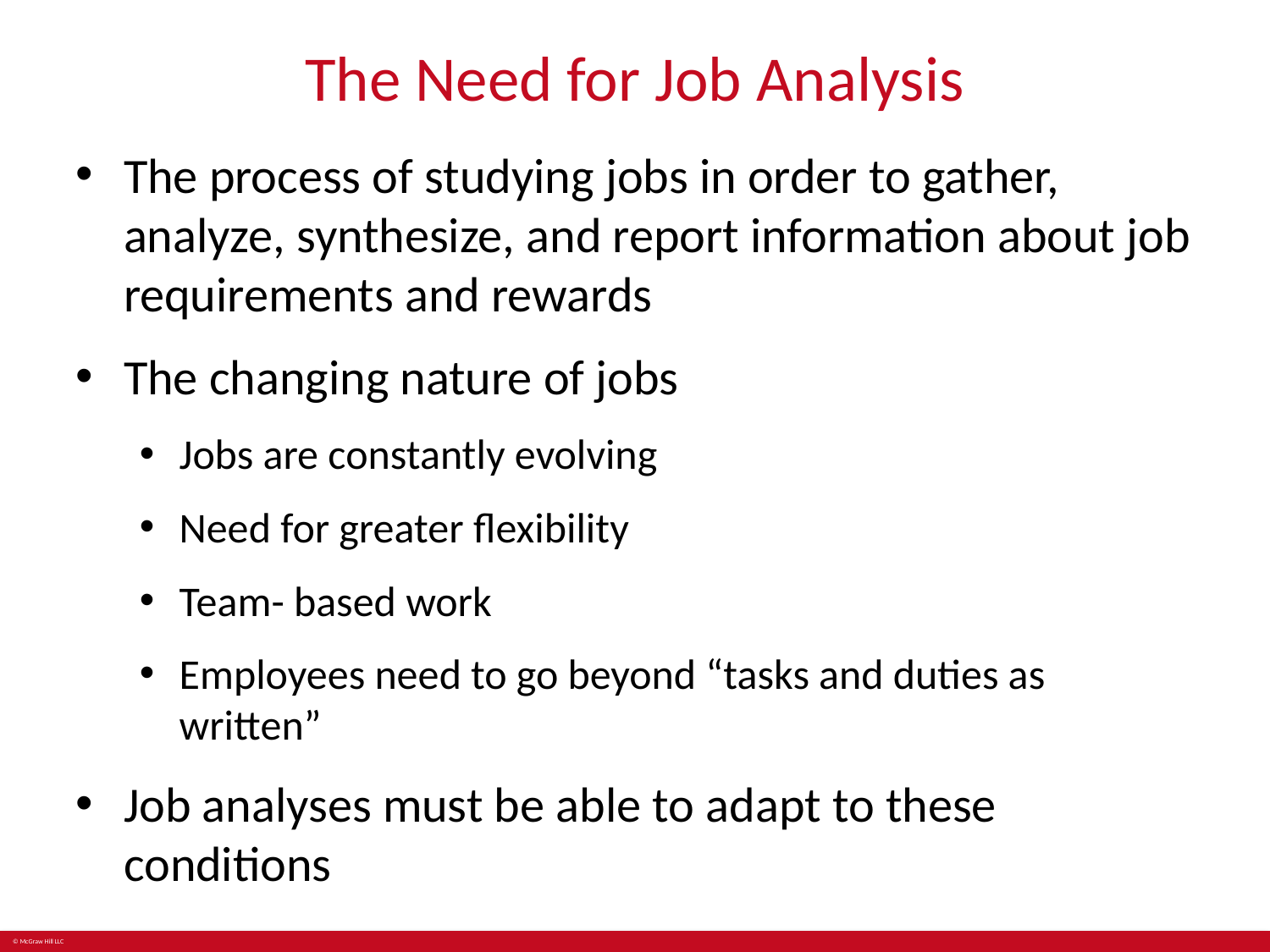

# The Need for Job Analysis
The process of studying jobs in order to gather, analyze, synthesize, and report information about job requirements and rewards
The changing nature of jobs
Jobs are constantly evolving
Need for greater flexibility
Team- based work
Employees need to go beyond “tasks and duties as written”
Job analyses must be able to adapt to these conditions